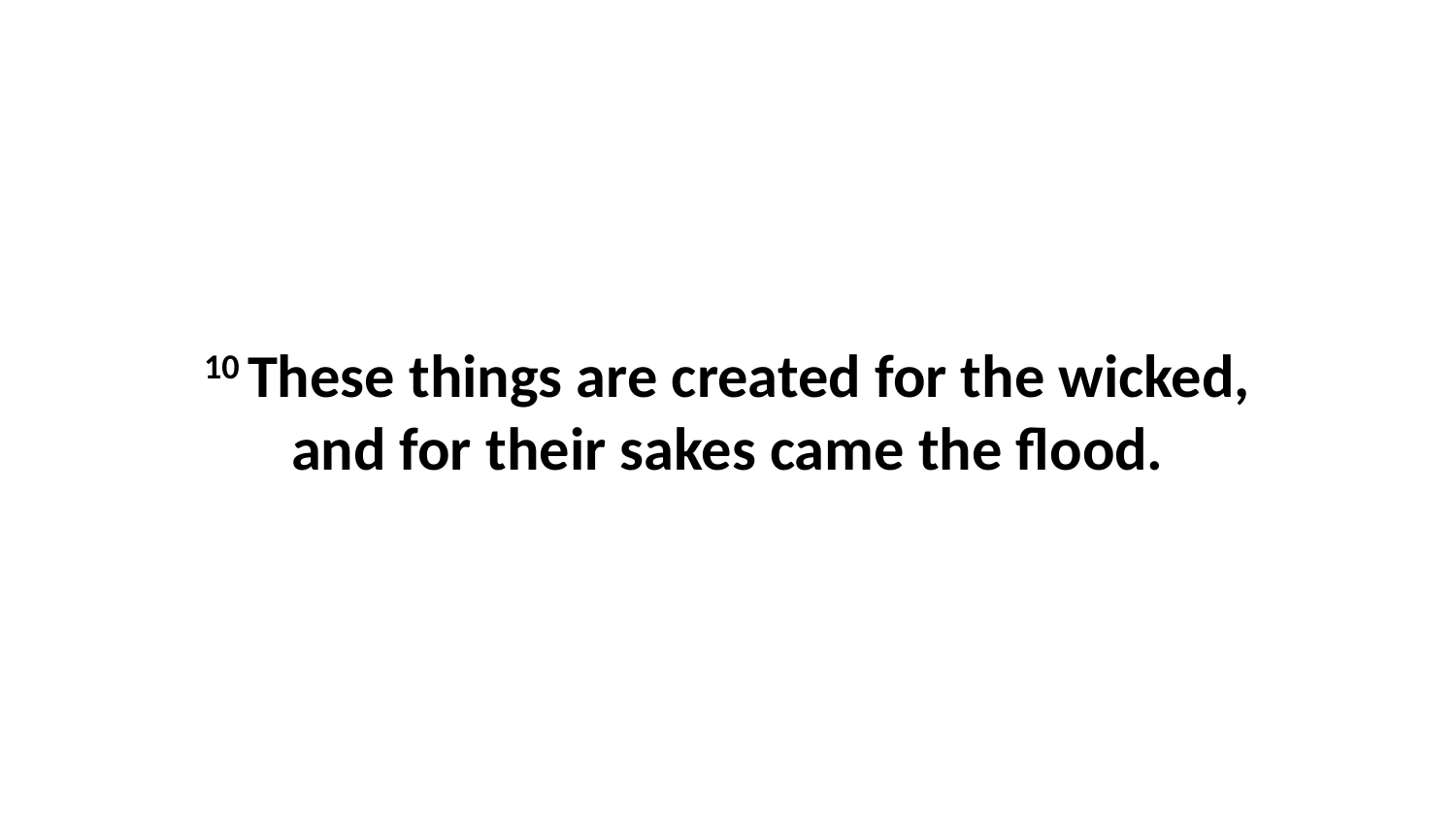

10 These things are created for the wicked, and for their sakes came the flood.